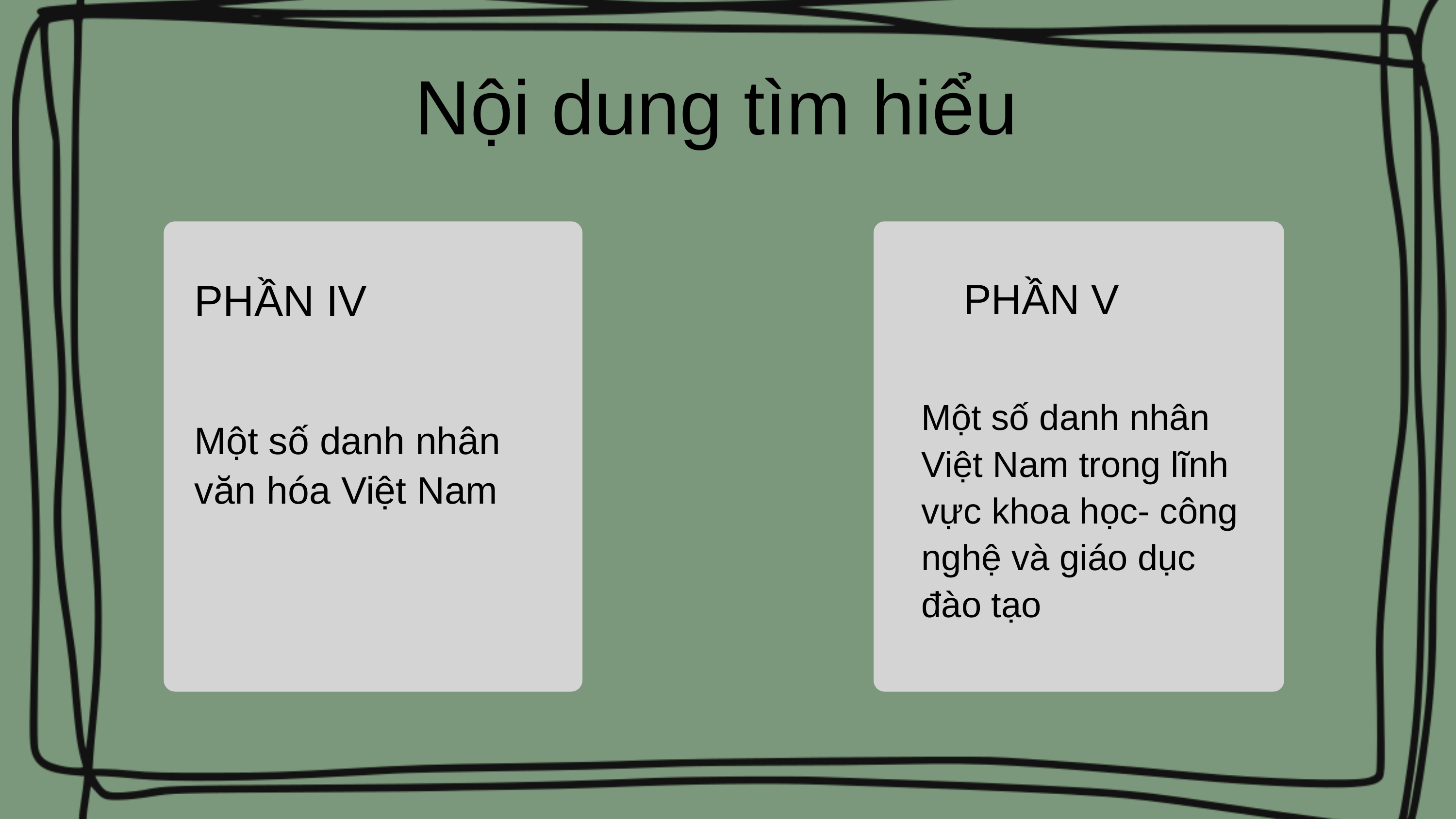

Nội dung tìm hiểu

PHẦN IV
Một số danh nhân văn hóa Việt Nam

PHẦN V
Một số danh nhân Việt Nam trong lĩnh vực khoa học- công nghệ và giáo dục đào tạo